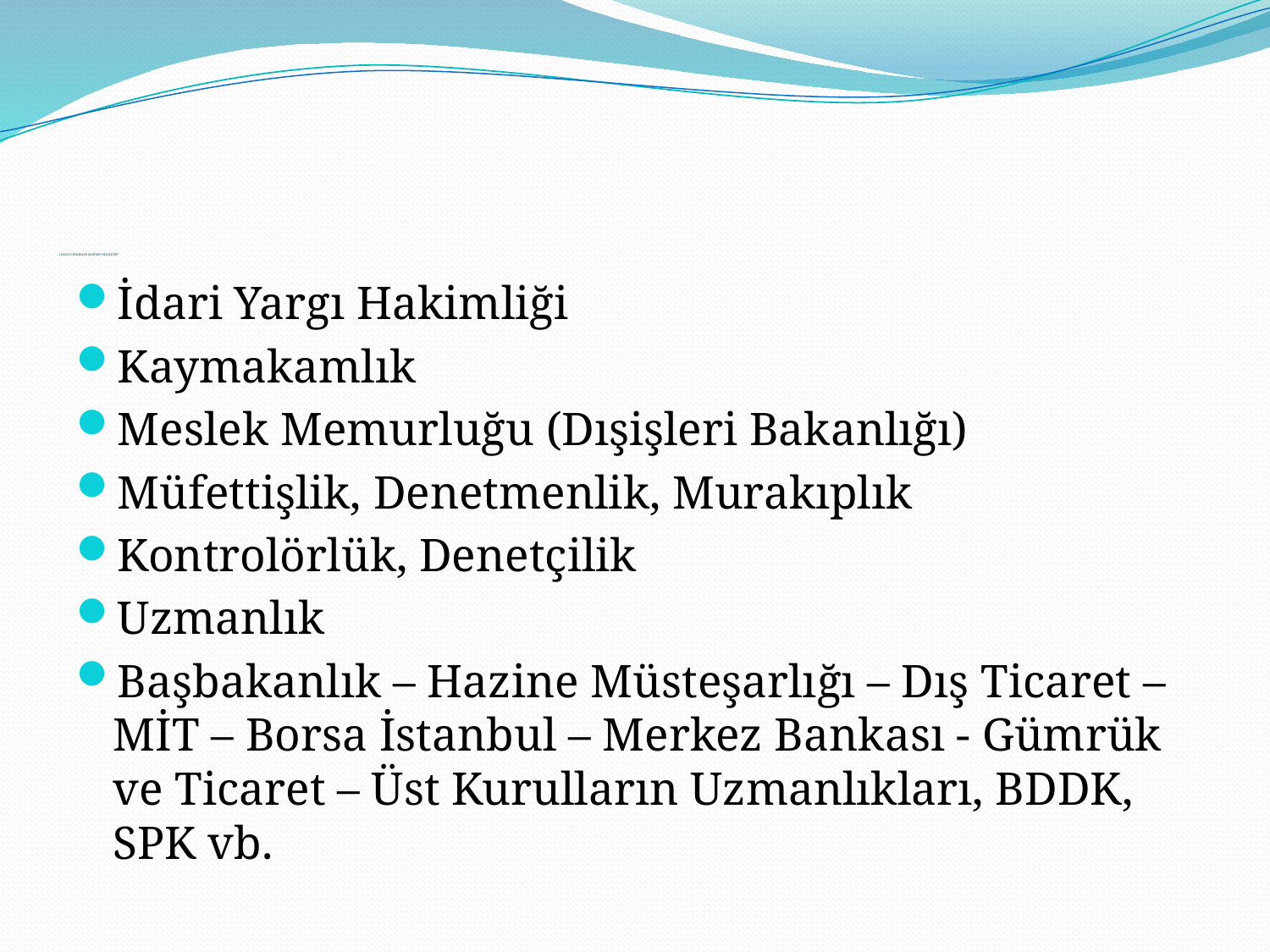

# HANGİ MESLEKLER KARİYER MESLEKTİR?
İdari Yargı Hakimliği
Kaymakamlık
Meslek Memurluğu (Dışişleri Bakanlığı)
Müfettişlik, Denetmenlik, Murakıplık
Kontrolörlük, Denetçilik
Uzmanlık
Başbakanlık – Hazine Müsteşarlığı – Dış Ticaret – MİT – Borsa İstanbul – Merkez Bankası - Gümrük ve Ticaret – Üst Kurulların Uzmanlıkları, BDDK, SPK vb.